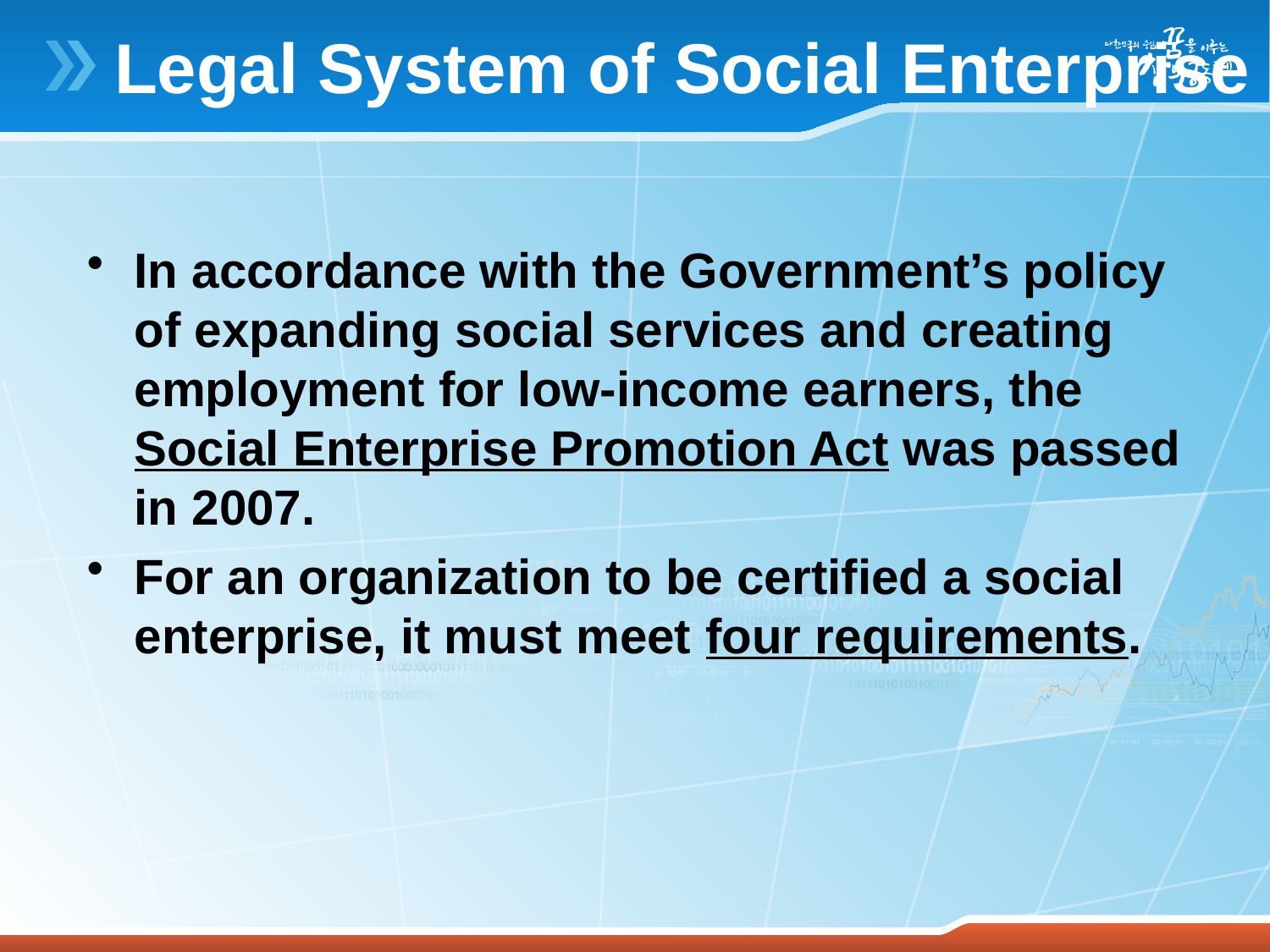

# Legal System of Social Enterprise
In accordance with the Government’s policy of expanding social services and creating employment for low-income earners, the Social Enterprise Promotion Act was passed in 2007.
For an organization to be certified a social enterprise, it must meet four requirements.